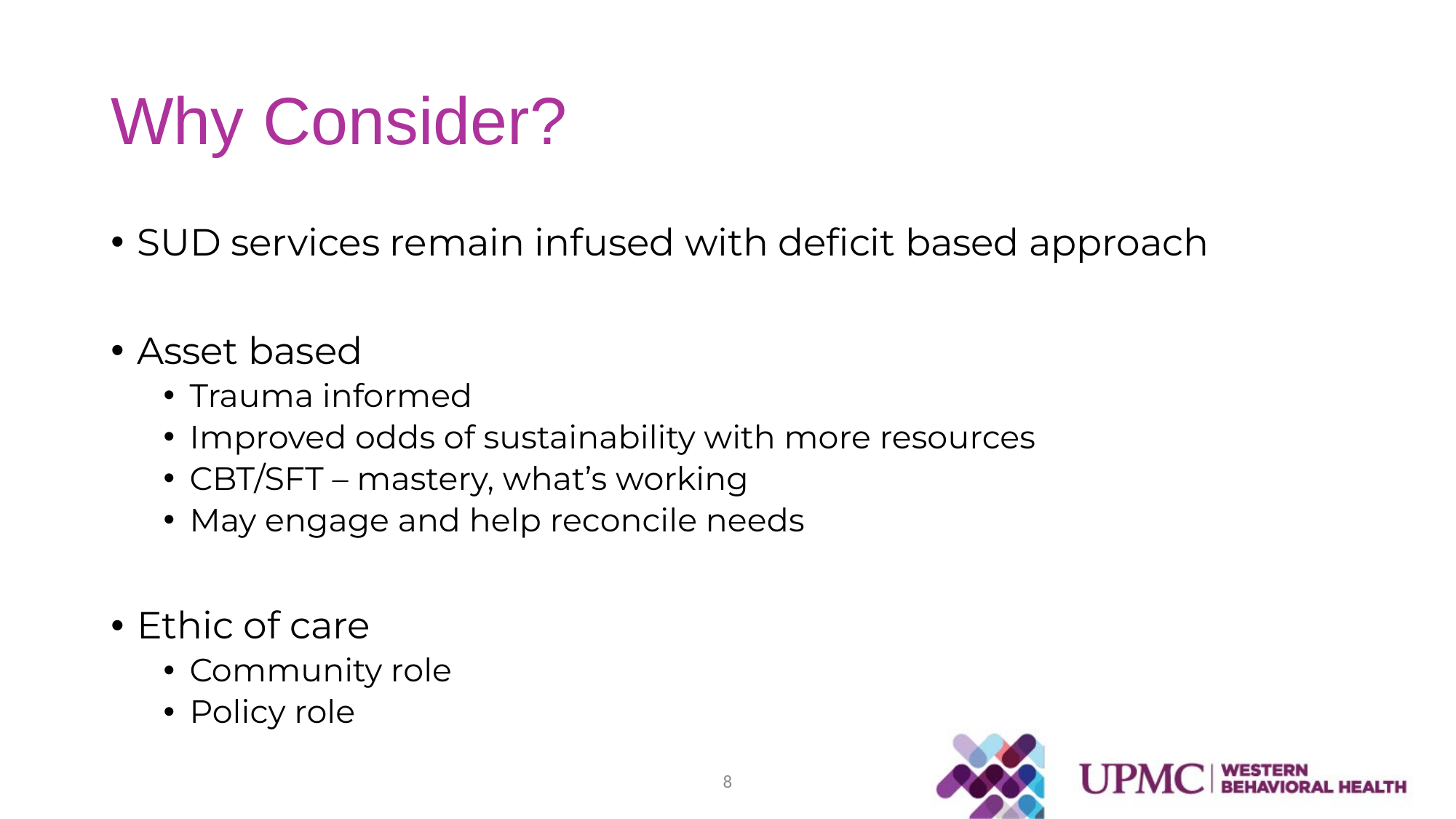

# Why Consider?
SUD services remain infused with deficit based approach

Asset based
Trauma informed
Improved odds of sustainability with more resources
CBT/SFT – mastery, what’s working
May engage and help reconcile needs

Ethic of care
Community role
Policy role
8